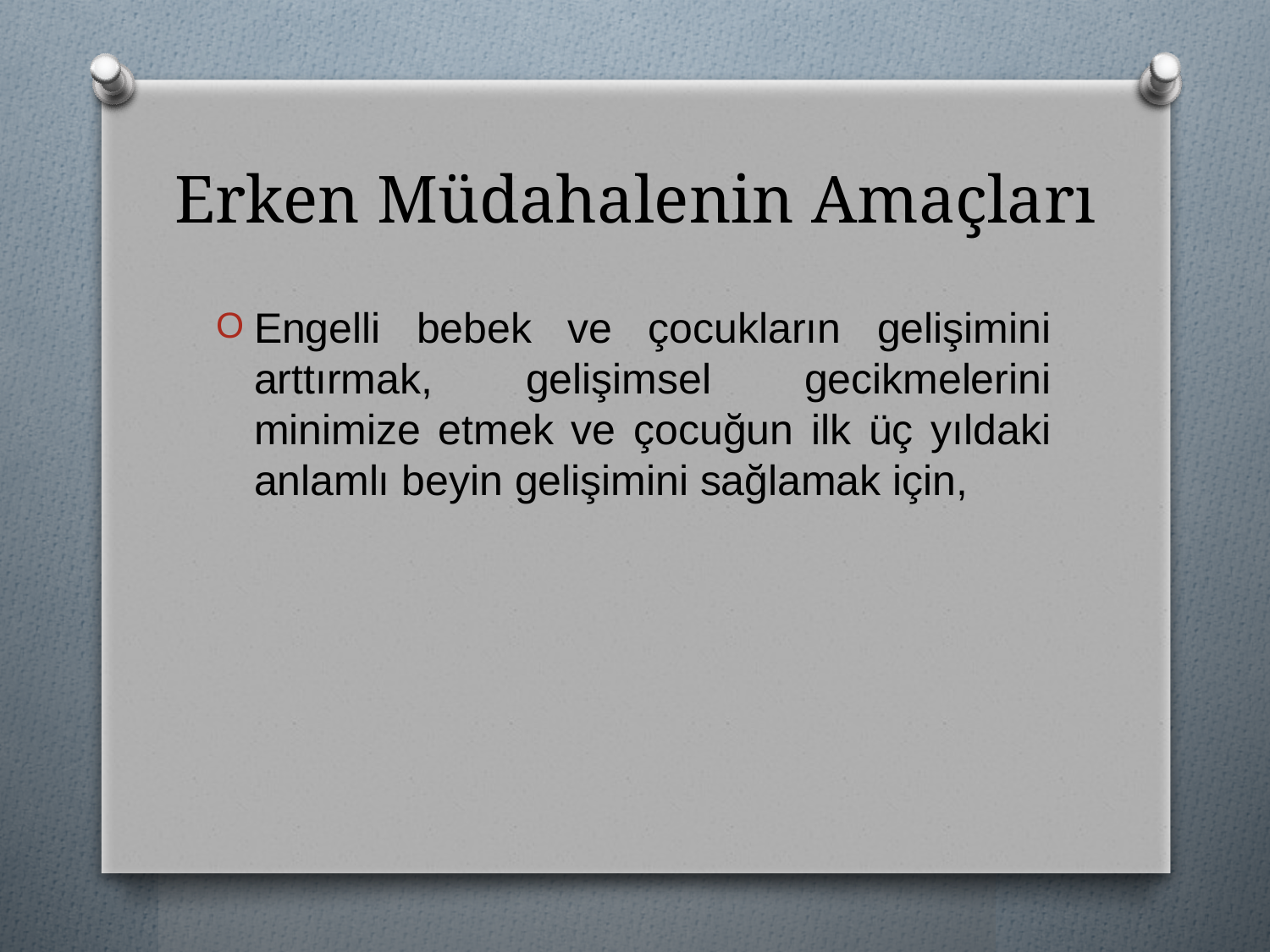

# Erken Müdahalenin Amaçları
Engelli bebek ve çocukların gelişimini arttırmak, gelişimsel gecikmelerini minimize etmek ve çocuğun ilk üç yıldaki anlamlı beyin gelişimini sağlamak için,